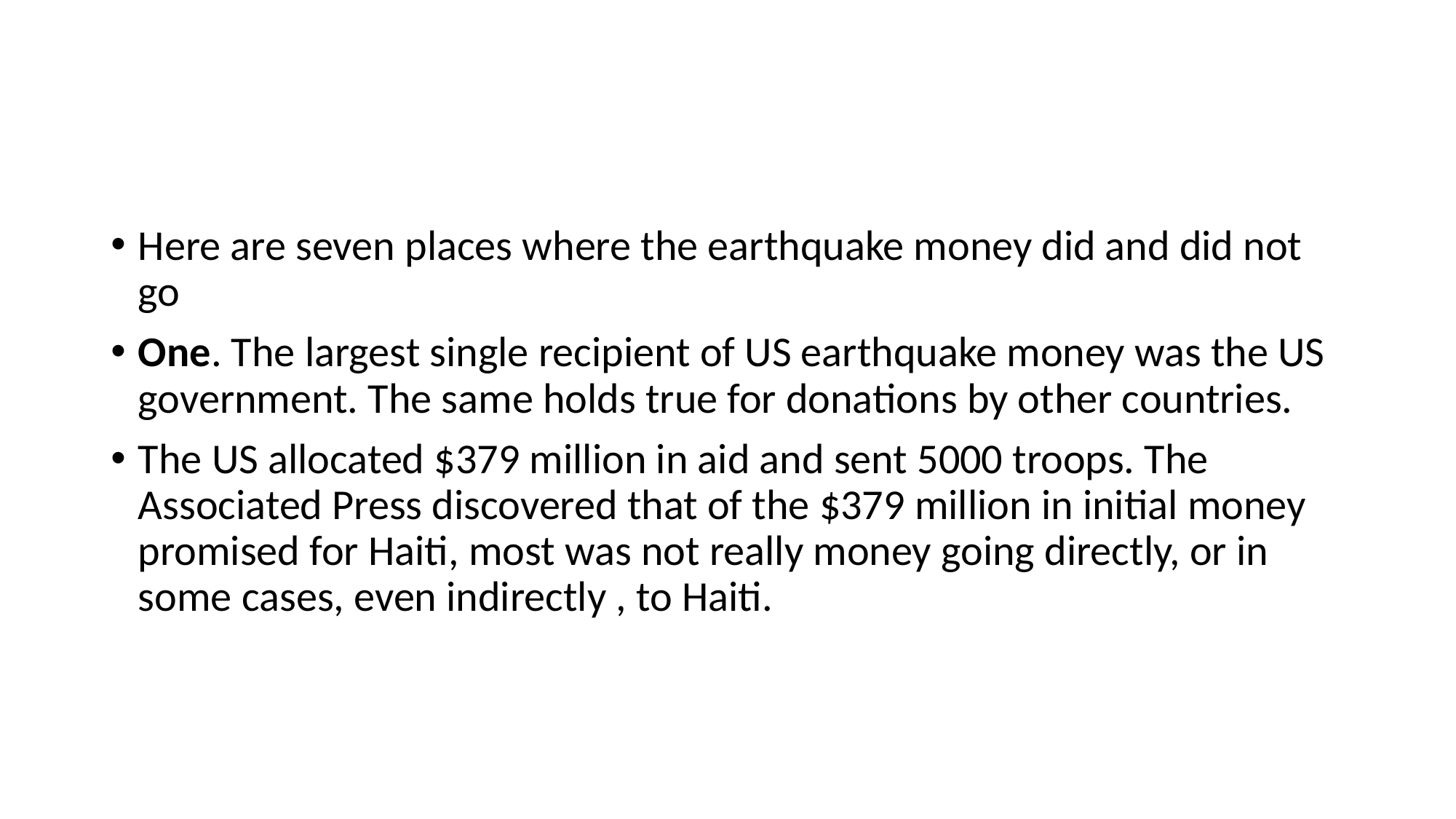

#
Here are seven places where the earthquake money did and did not go
One. The largest single recipient of US earthquake money was the US government. The same holds true for donations by other countries.
The US allocated $379 million in aid and sent 5000 troops. The Associated Press discovered that of the $379 million in initial money promised for Haiti, most was not really money going directly, or in some cases, even indirectly , to Haiti.